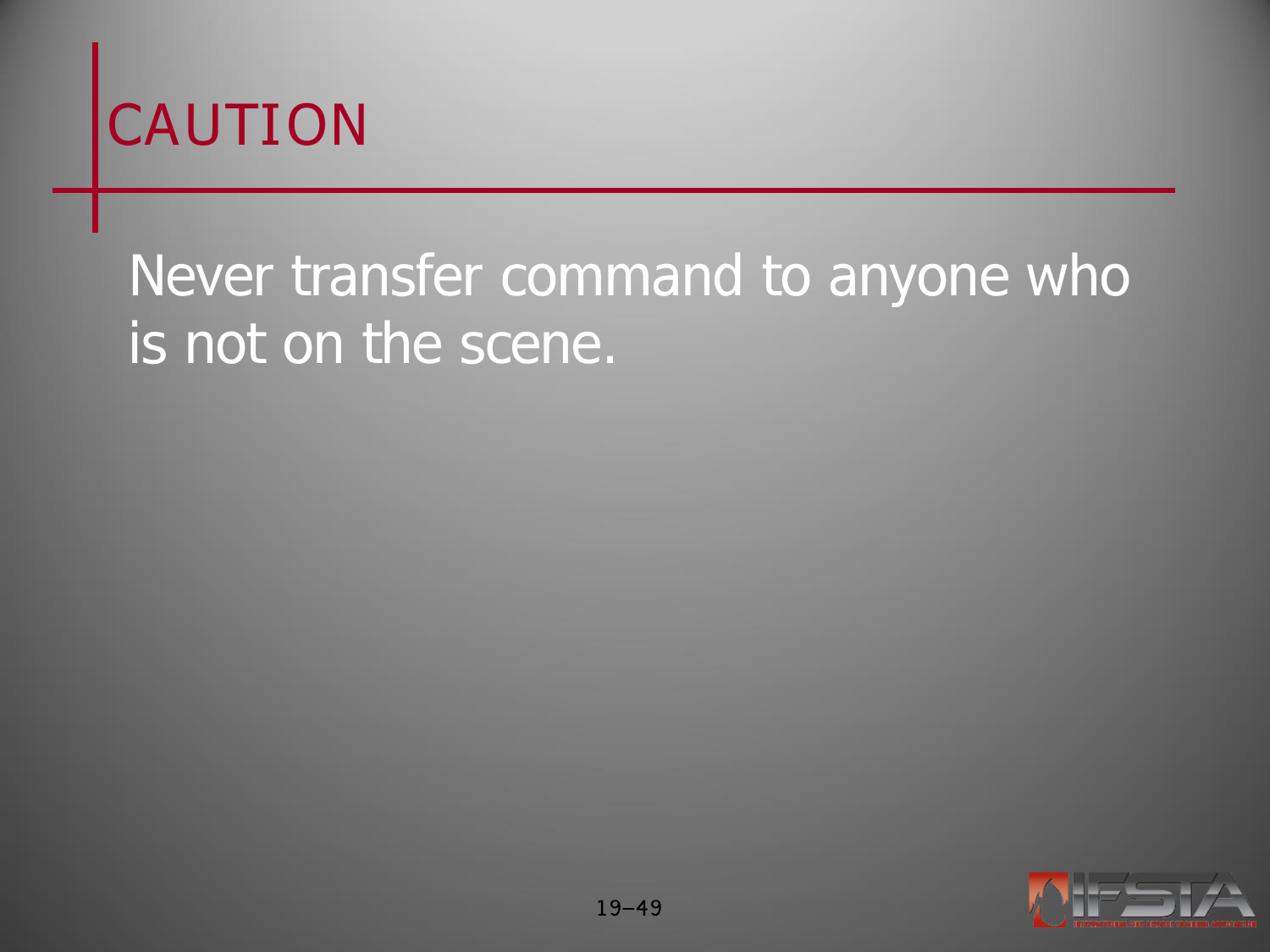

# CAUTION
Never transfer command to anyone who is not on the scene.
19–49